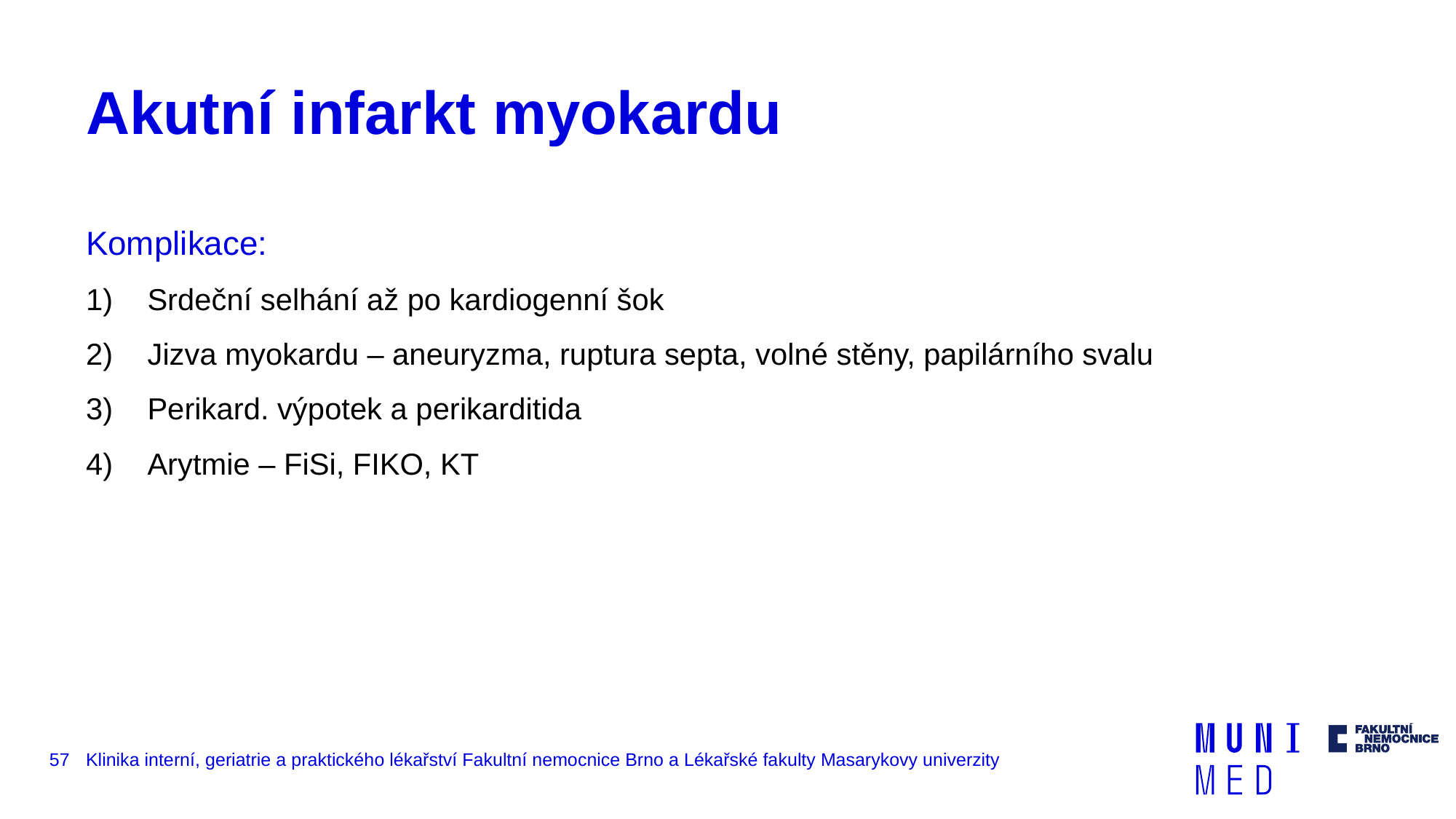

# Akutní infarkt myokardu
Komplikace:
Srdeční selhání až po kardiogenní šok
Jizva myokardu – aneuryzma, ruptura septa, volné stěny, papilárního svalu
Perikard. výpotek a perikarditida
Arytmie – FiSi, FIKO, KT
57
Klinika interní, geriatrie a praktického lékařství Fakultní nemocnice Brno a Lékařské fakulty Masarykovy univerzity